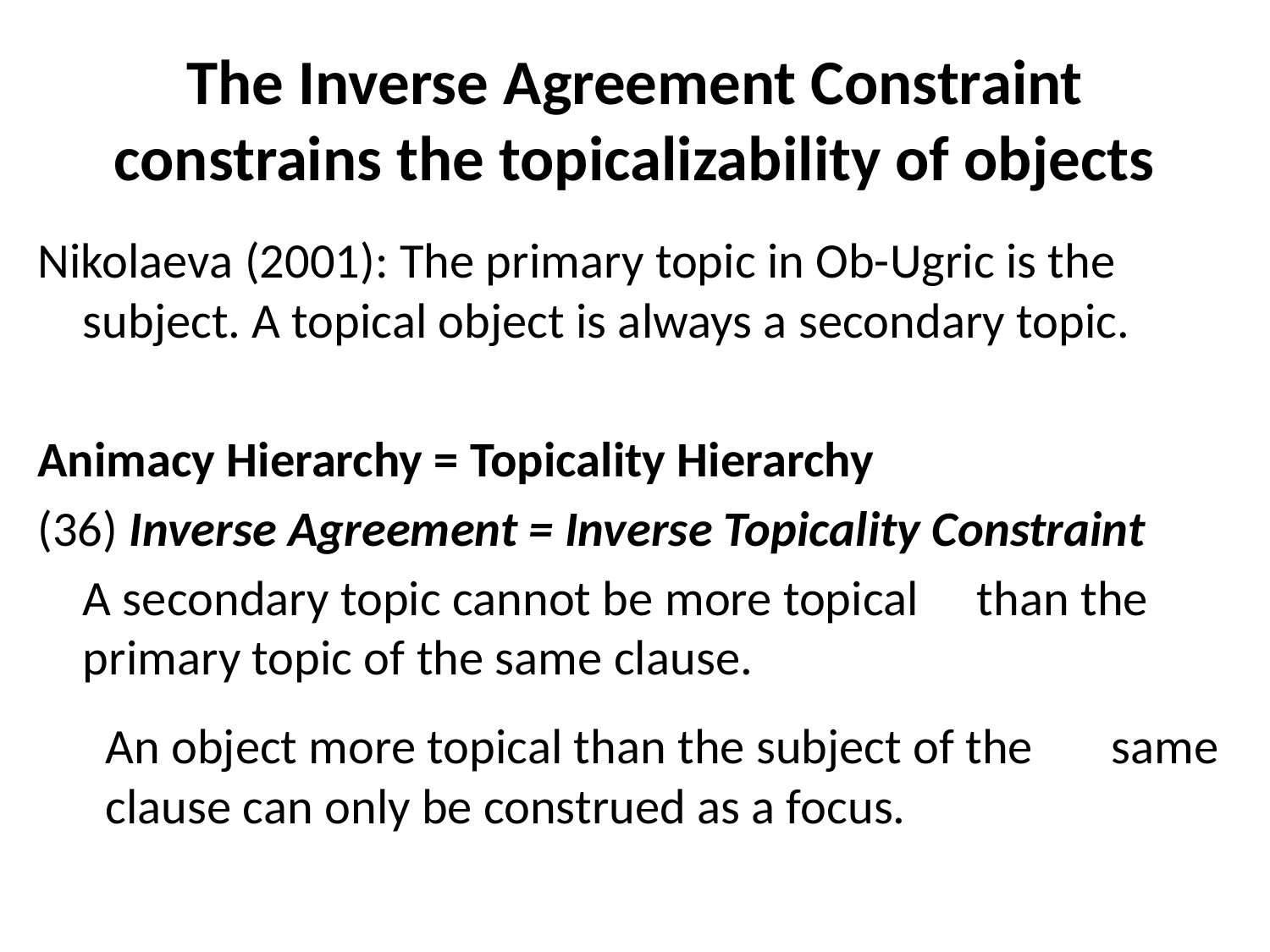

# The Inverse Agreement Constraint constrains the topicalizability of objects
Nikolaeva (2001): The primary topic in Ob-Ugric is the  subject. A topical object is always a secondary topic.

Animacy Hierarchy = Topicality Hierarchy
(36) Inverse Agreement = Inverse Topicality Constraint
		A secondary topic cannot be more topical 	than the primary topic of the same clause.

		An object more topical than the subject of the 	same clause can only be construed as a focus.